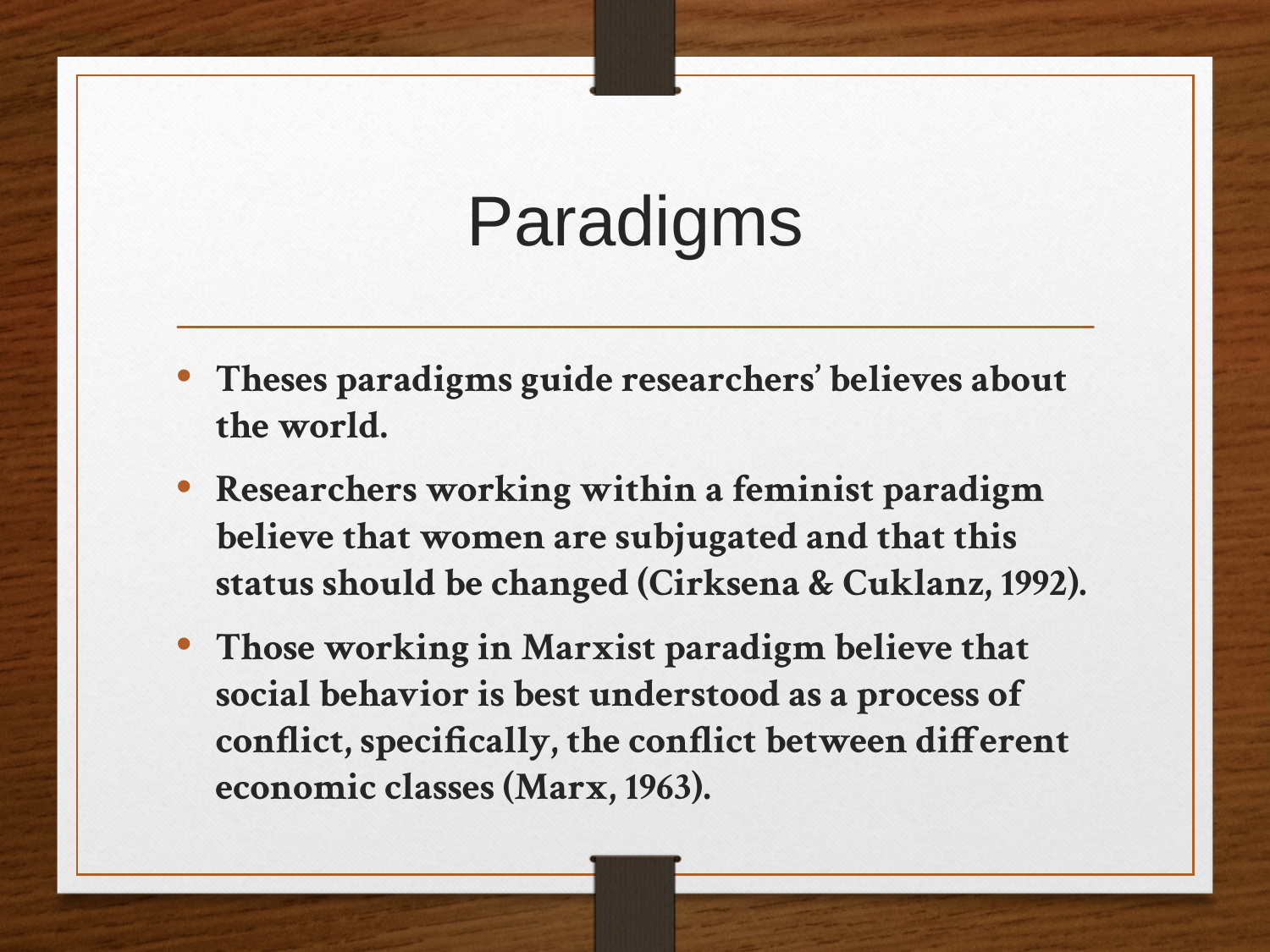

# Paradigms
Theses paradigms guide researchers’ believes about the world.
Researchers working within a feminist paradigm believe that women are subjugated and that this status should be changed (Cirksena & Cuklanz, 1992).
Those working in Marxist paradigm believe that social behavior is best understood as a process of conflict, specifically, the conflict between different economic classes (Marx, 1963).